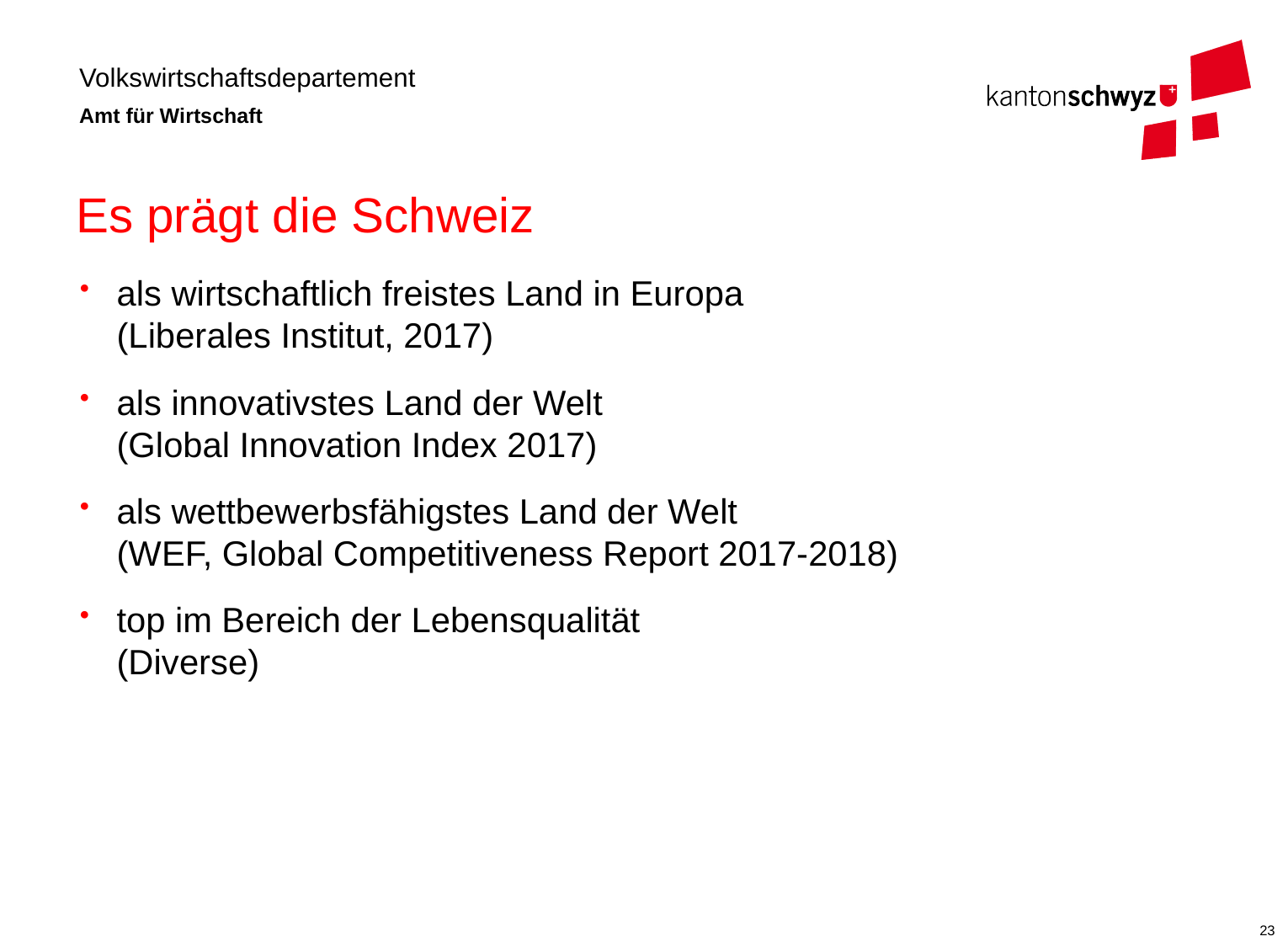

# Es prägt die Schweiz
als wirtschaftlich freistes Land in Europa
(Liberales Institut, 2017)
als innovativstes Land der Welt
(Global Innovation Index 2017)
als wettbewerbsfähigstes Land der Welt
(WEF, Global Competitiveness Report 2017-2018)
top im Bereich der Lebensqualität
(Diverse)

23